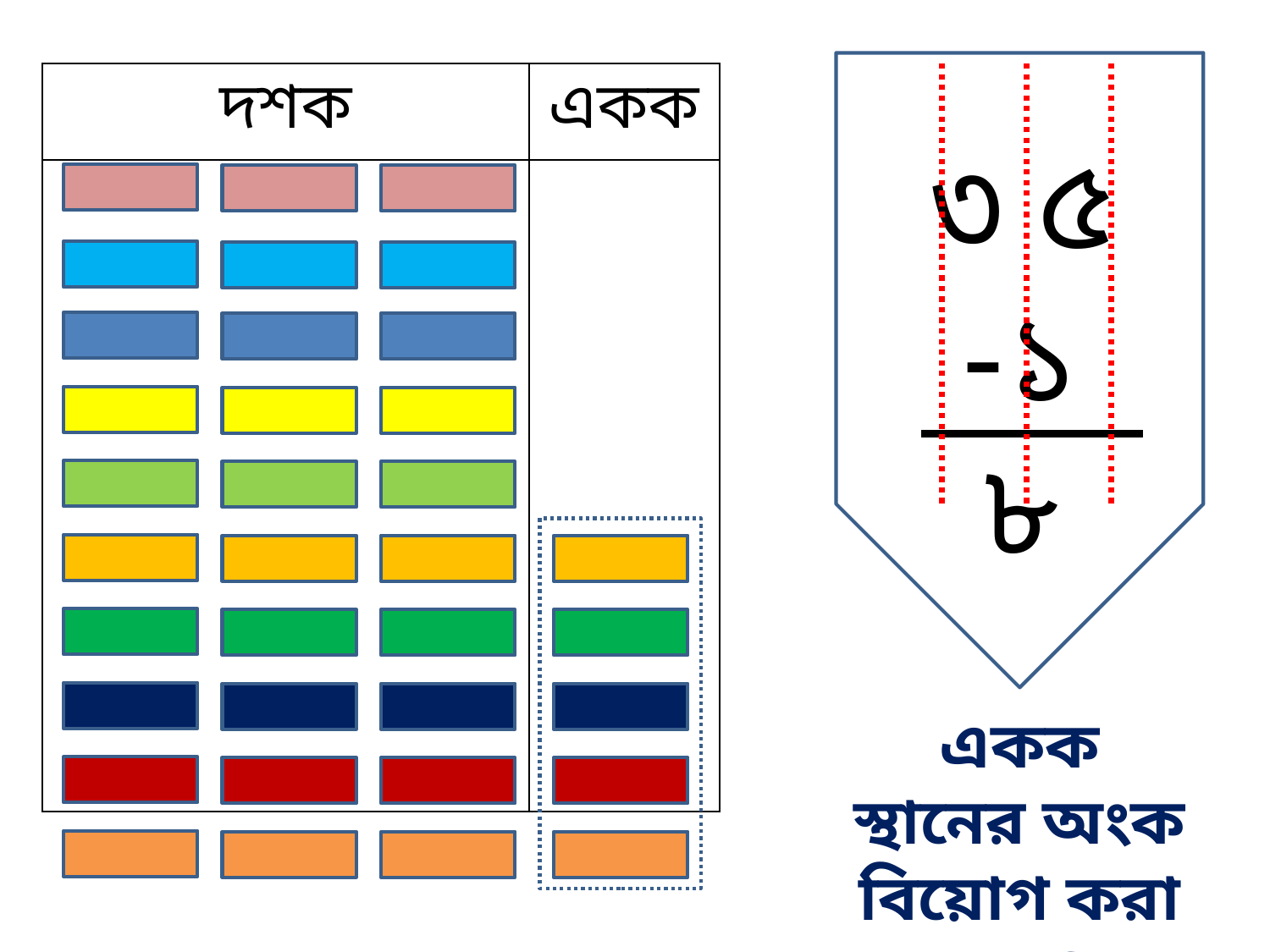

| দশক | একক |
| --- | --- |
|  |  |
৩ ৫
-১ ৮

একক স্থানের অংক বিয়োগ করা যায়?